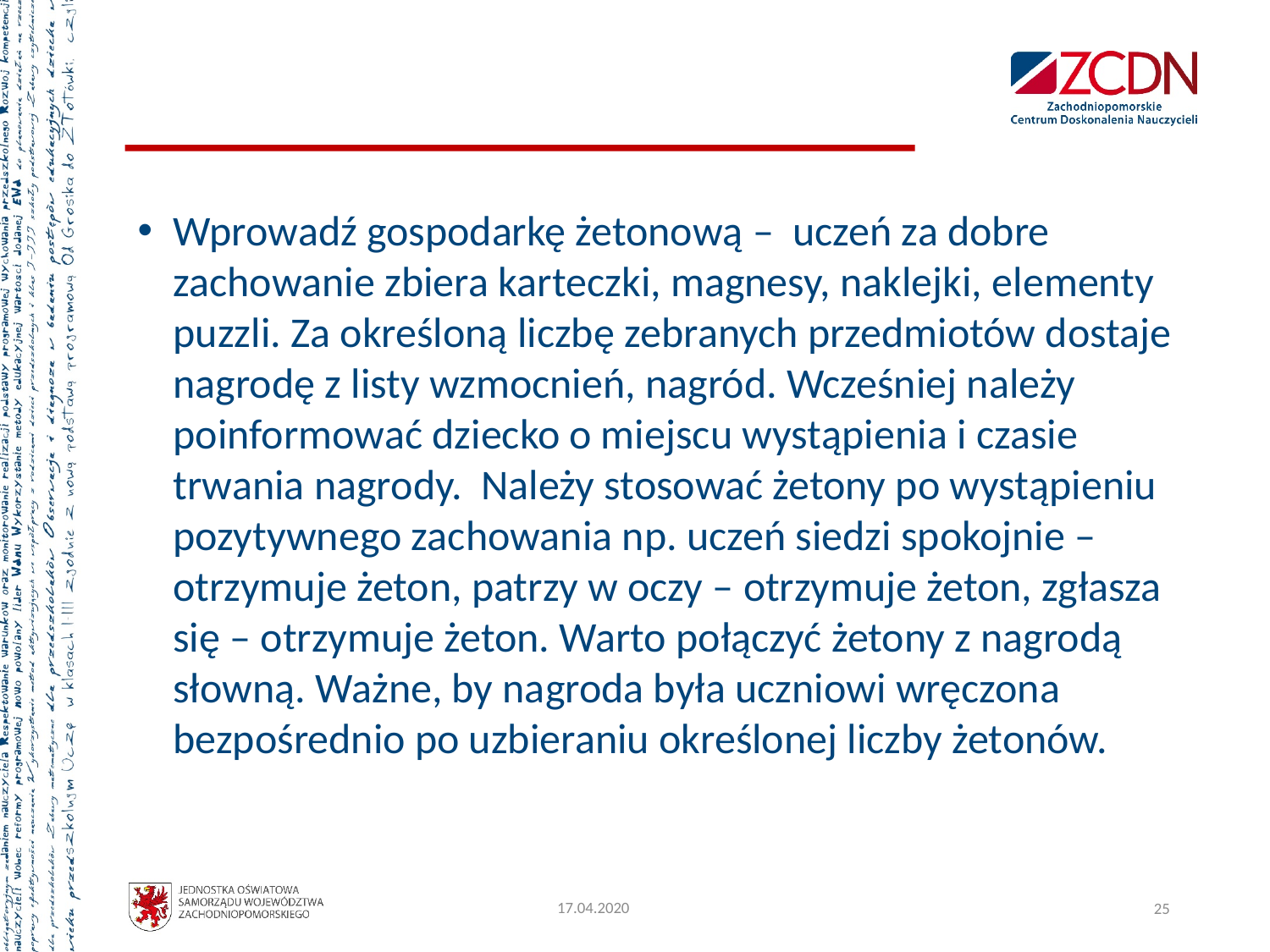

Wprowadź gospodarkę żetonową –  uczeń za dobre zachowanie zbiera karteczki, magnesy, naklejki, elementy puzzli. Za określoną liczbę zebranych przedmiotów dostaje nagrodę z listy wzmocnień, nagród. Wcześniej należy poinformować dziecko o miejscu wystąpienia i czasie trwania nagrody.  Należy stosować żetony po wystąpieniu pozytywnego zachowania np. uczeń siedzi spokojnie –  otrzymuje żeton, patrzy w oczy – otrzymuje żeton, zgłasza się – otrzymuje żeton. Warto połączyć żetony z nagrodą słowną. Ważne, by nagroda była uczniowi wręczona bezpośrednio po uzbieraniu określonej liczby żetonów.
17.04.2020
25